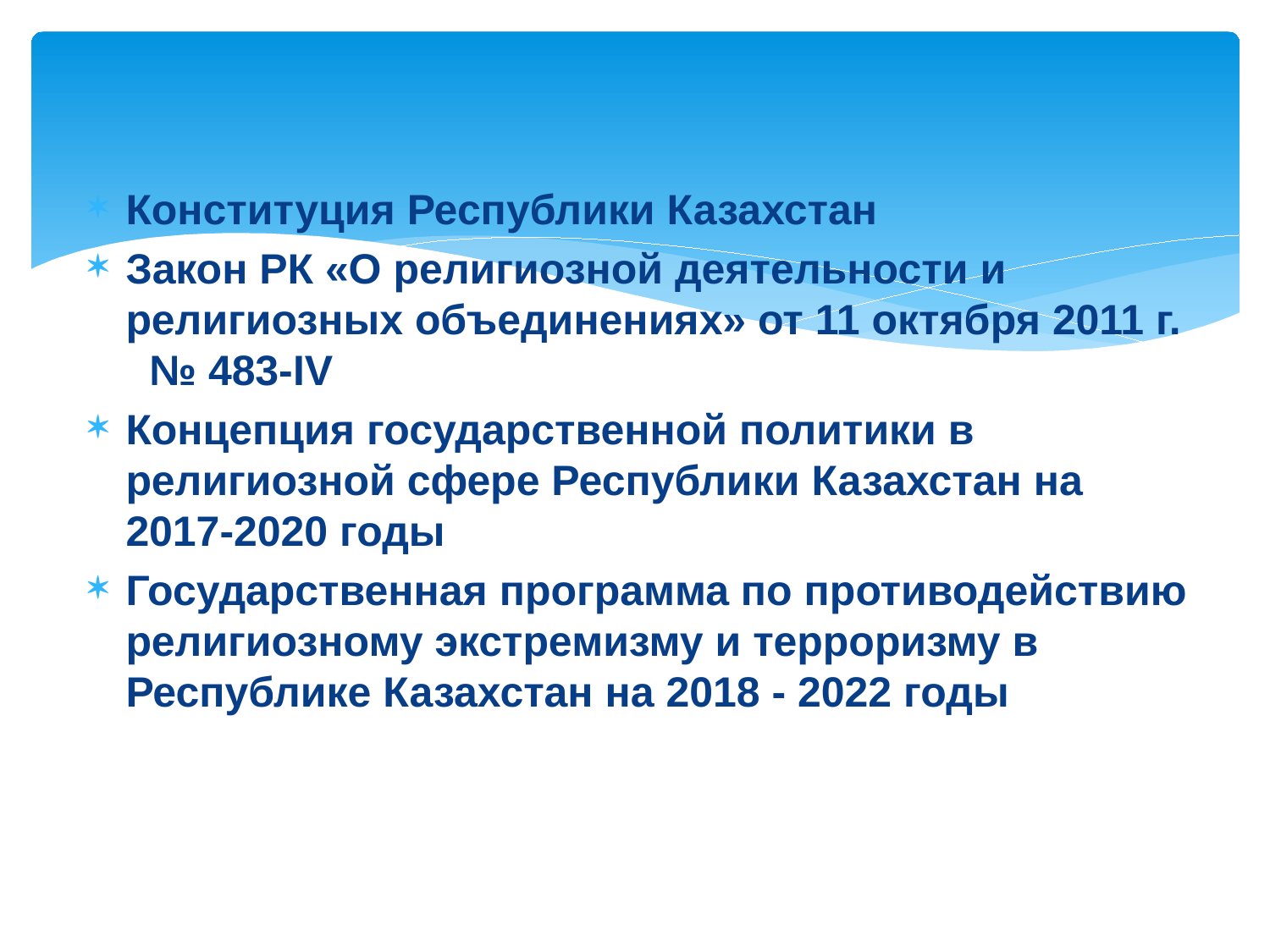

#
Конституция Республики Казахстан
Закон РК «О религиозной деятельности и религиозных объединениях» от 11 октября 2011 г.   № 483-IV
Концепция государственной политики в религиозной сфере Республики Казахстан на 2017-2020 годы
Государственная программа по противодействию религиозному экстремизму и терроризму в Республике Казахстан на 2018 - 2022 годы